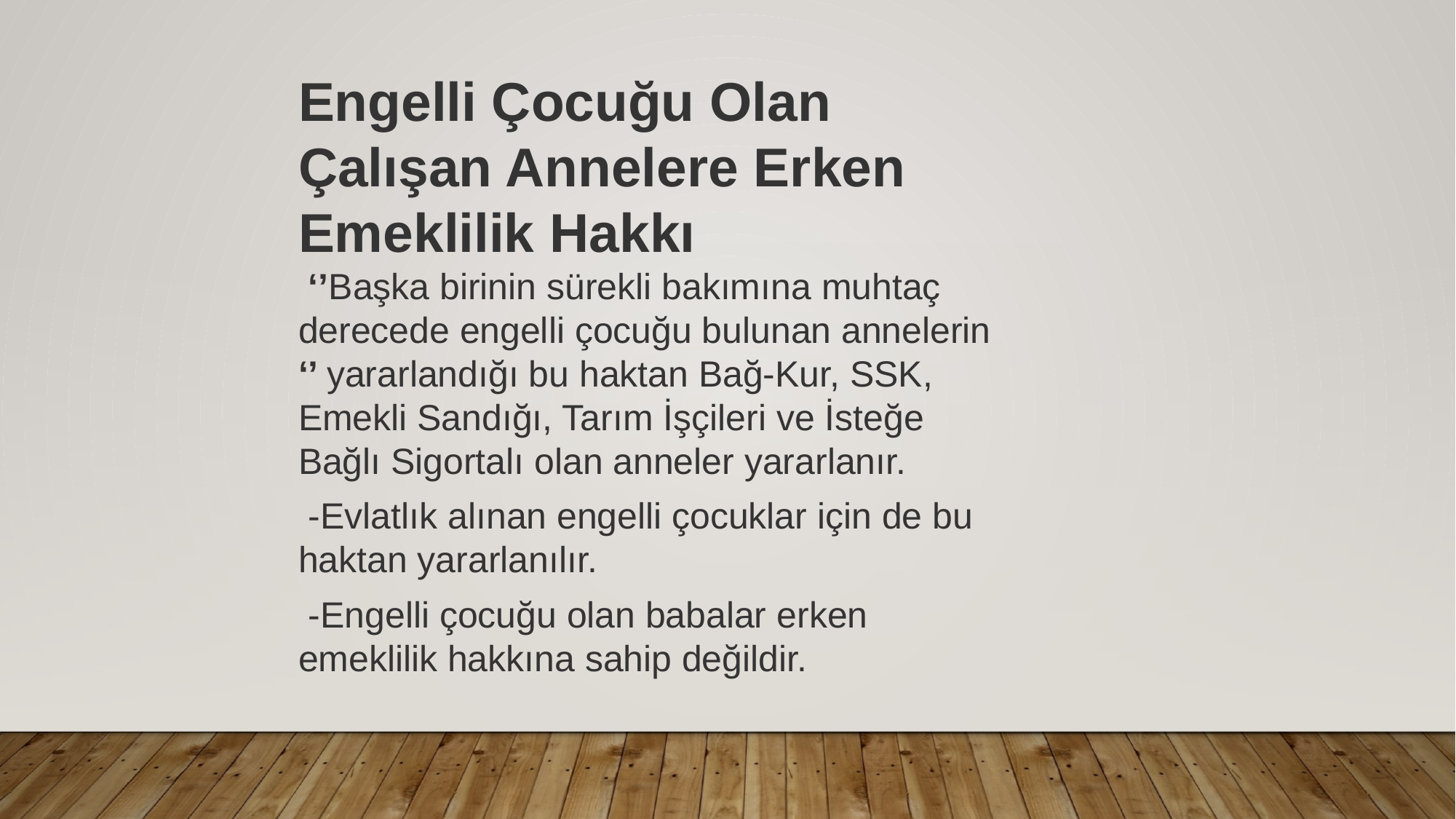

Engelli Çocuğu Olan Çalışan Annelere Erken Emeklilik Hakkı
 ‘’Başka birinin sürekli bakımına muhtaç derecede engelli çocuğu bulunan annelerin ‘’ yararlandığı bu haktan Bağ-Kur, SSK, Emekli Sandığı, Tarım İşçileri ve İsteğe Bağlı Sigortalı olan anneler yararlanır.
 -Evlatlık alınan engelli çocuklar için de bu haktan yararlanılır.
 -Engelli çocuğu olan babalar erken emeklilik hakkına sahip değildir.